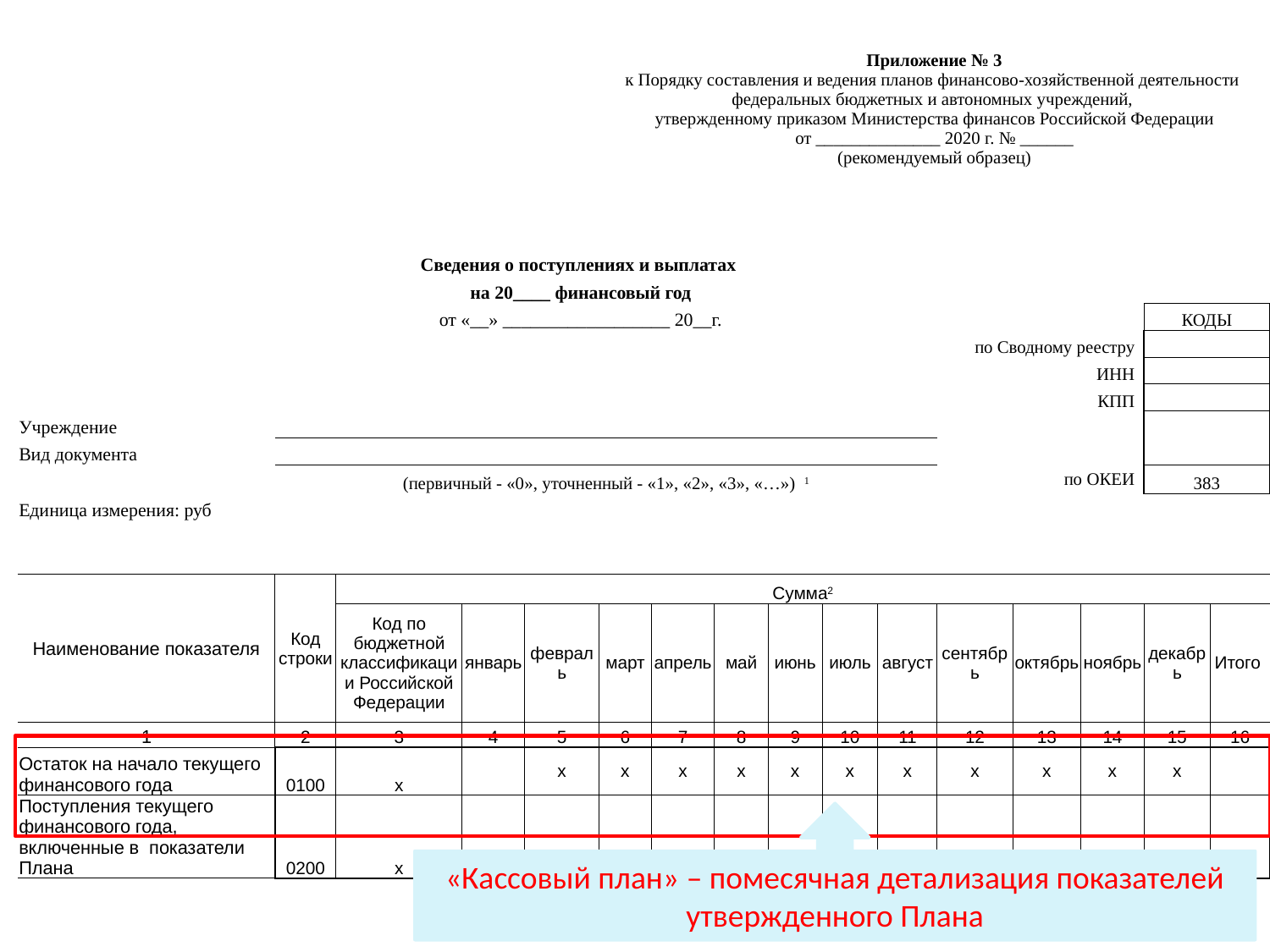

|  |  |  |  |  |  | Приложение № 3 к Порядку составления и ведения планов финансово-хозяйственной деятельности федеральных бюджетных и автономных учреждений, утвержденному приказом Министерства финансов Российской Федерации от \_\_\_\_\_\_\_\_\_\_\_\_\_\_ 2020 г. № \_\_\_\_\_\_ (рекомендуемый образец) |  |  |  |  |  |  |  |  |  |  |
| --- | --- | --- | --- | --- | --- | --- | --- | --- | --- | --- | --- | --- | --- | --- | --- | --- |
|  |  |  |  |  |  |  |  |  |  |  |  |  |  |  |  |  |
|  |  |  |  |  |  |  |  |  |  |  |  |  |  |  |  |  |
|  |  |  |  |  |  |  |  |  |  |  |  |  |  |  |  |  |
|  |  |  |  |  |  |  |  |  |  |  |  |  |  |  |  |  |
|  |  |  |  |  |  |  |  |  |  |  |  |  |  |  |  |  |
|  | Сведения о поступлениях и выплатах |  |  |  |  |  |  |  |  |  |  |  |  |  |  |  |
|  | на 20\_\_\_\_ финансовый год |  |  |  |  |  |  |  |  |  |  |  |  |  |  |  |
|  | от «\_\_» \_\_\_\_\_\_\_\_\_\_\_\_\_\_\_\_\_\_ 20\_\_г. |  |  |  |  |  |  |  |  |  |  |  |  |  | КОДЫ |  |
|  |  |  |  |  |  |  |  |  |  |  |  | по Сводному реестру |  |  |  |  |
|  |  |  |  |  |  |  |  |  |  |  |  | ИНН |  |  |  |  |
|  |  |  |  |  |  |  |  |  |  |  |  | КПП |  |  |  |  |
|  | Учреждение |  |  |  |  |  |  |  |  |  |  |  |  |  |  |  |
|  | Вид документа |  |  |  |  |  |  |  |  |  |  |  |  |  |  |  |
|  |  | (первичный - «0», уточненный - «1», «2», «3», «…») 1 |  |  |  |  |  |  |  |  |  | по ОКЕИ |  |  | 383 |  |
|  | Единица измерения: руб |  |  |  |  |  |  |  |  |  |  |  |  |  |  |  |
|  |  |  |  |  |  |  |  |  |  |  |  |  |  |  |  |  |
|  |  |  |  |  |  |  |  |  |  |  |  |  |  |  |  |  |
|  | Наименование показателя | Код строки | Сумма2 |  |  |  |  |  |  |  |  |  |  |  |  |  |
|  |  |  | Код по бюджетной классификации Российской Федерации | январь | февраль | март | апрель | май | июнь | июль | август | сентябрь | октябрь | ноябрь | декабрь | Итого |
|  | 1 | 2 | 3 | 4 | 5 | 6 | 7 | 8 | 9 | 10 | 11 | 12 | 13 | 14 | 15 | 16 |
|  | Остаток на начало текущего финансового года | 0100 | х |  | х | х | х | х | х | х | х | х | х | х | х |  |
|  | Поступления текущего финансового года, включенные в показатели Плана | 0200 | х |  |  |  |  |  |  |  |  |  |  |  |  |  |

«Кассовый план» – помесячная детализация показателей утвержденного Плана
110